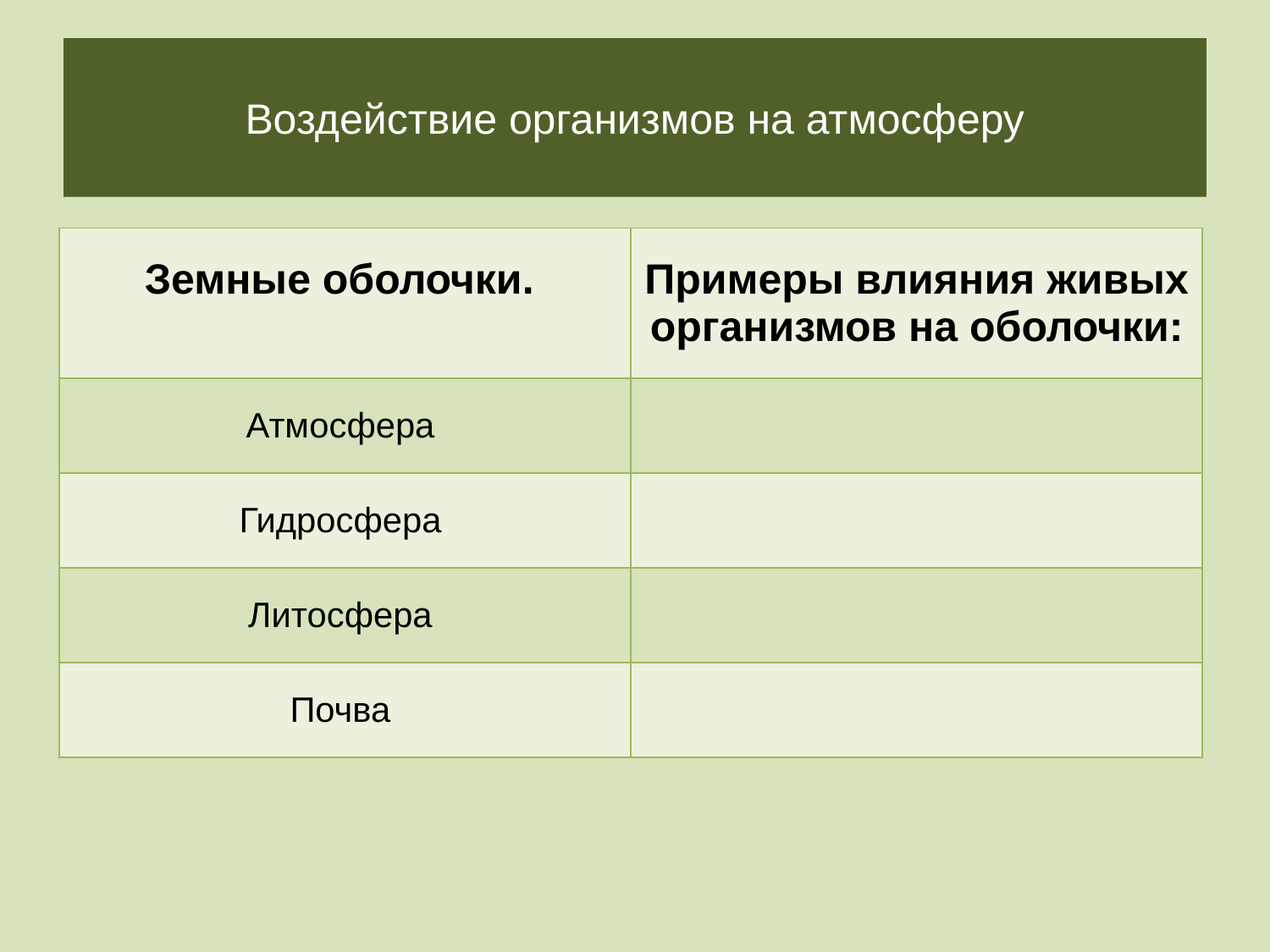

# Воздействие организмов на атмосферу
| Земные оболочки. | Примеры влияния живых организмов на оболочки: |
| --- | --- |
| Атмосфера |  |
| Гидросфера |  |
| Литосфера |  |
| Почва |  |